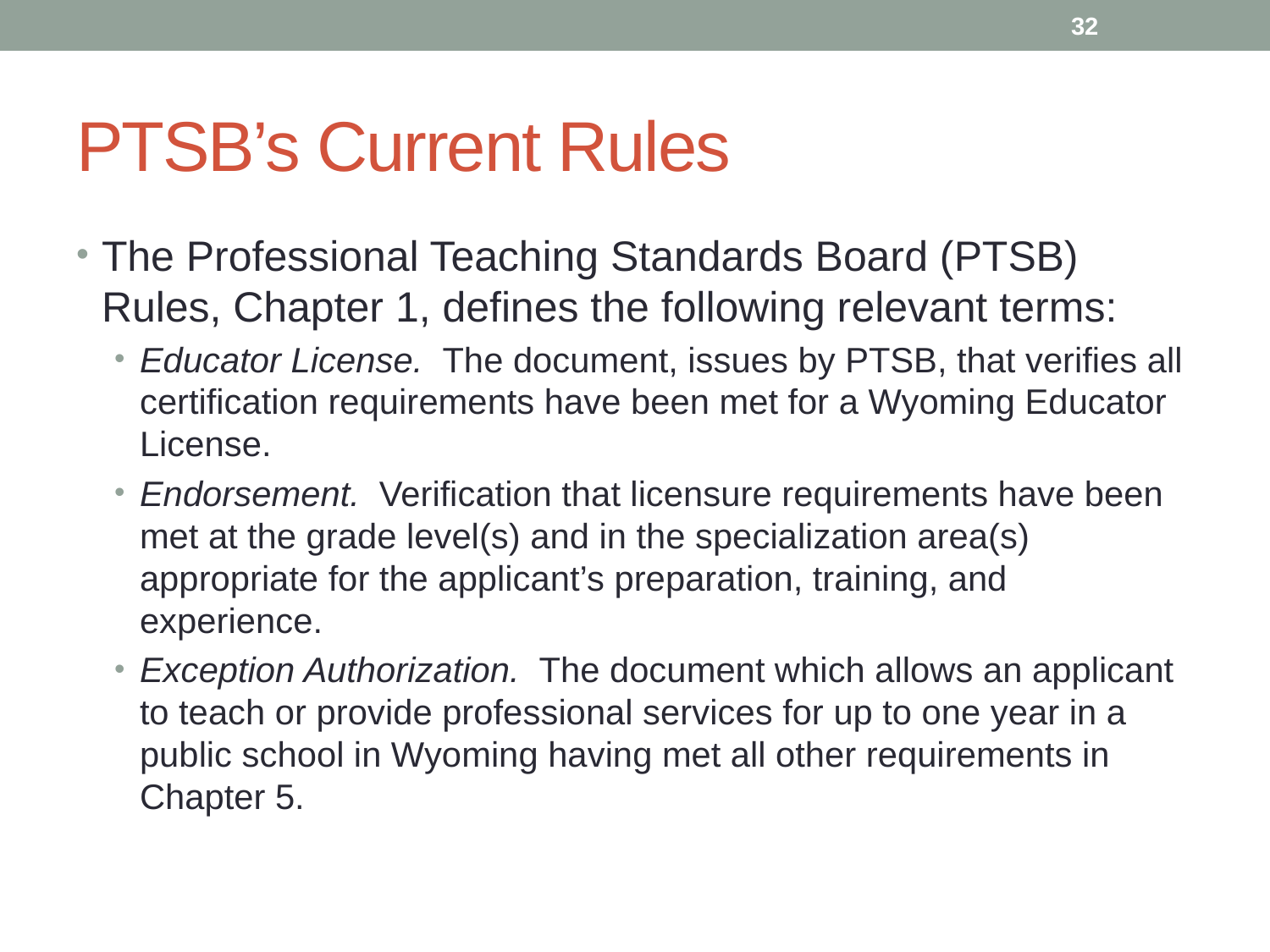

32
# PTSB’s Current Rules
The Professional Teaching Standards Board (PTSB) Rules, Chapter 1, defines the following relevant terms:
Educator License.  The document, issues by PTSB, that verifies all certification requirements have been met for a Wyoming Educator License.
Endorsement.  Verification that licensure requirements have been met at the grade level(s) and in the specialization area(s) appropriate for the applicant’s preparation, training, and experience.
Exception Authorization.  The document which allows an applicant to teach or provide professional services for up to one year in a public school in Wyoming having met all other requirements in Chapter 5.